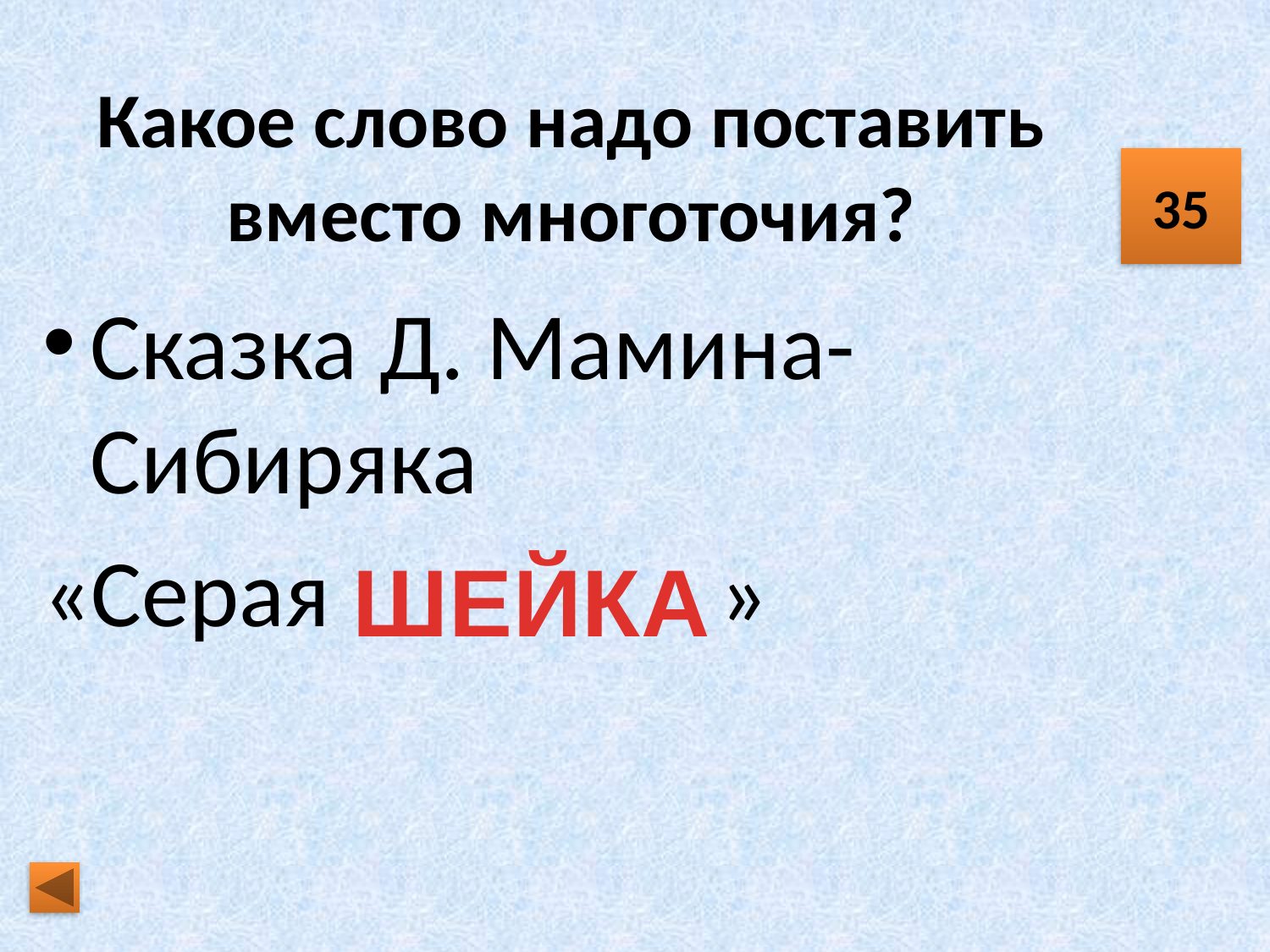

# Какое слово надо поставить вместо многоточия?
35
Сказка Д. Мамина-Сибиряка
«Серая …              »
ШЕЙКА